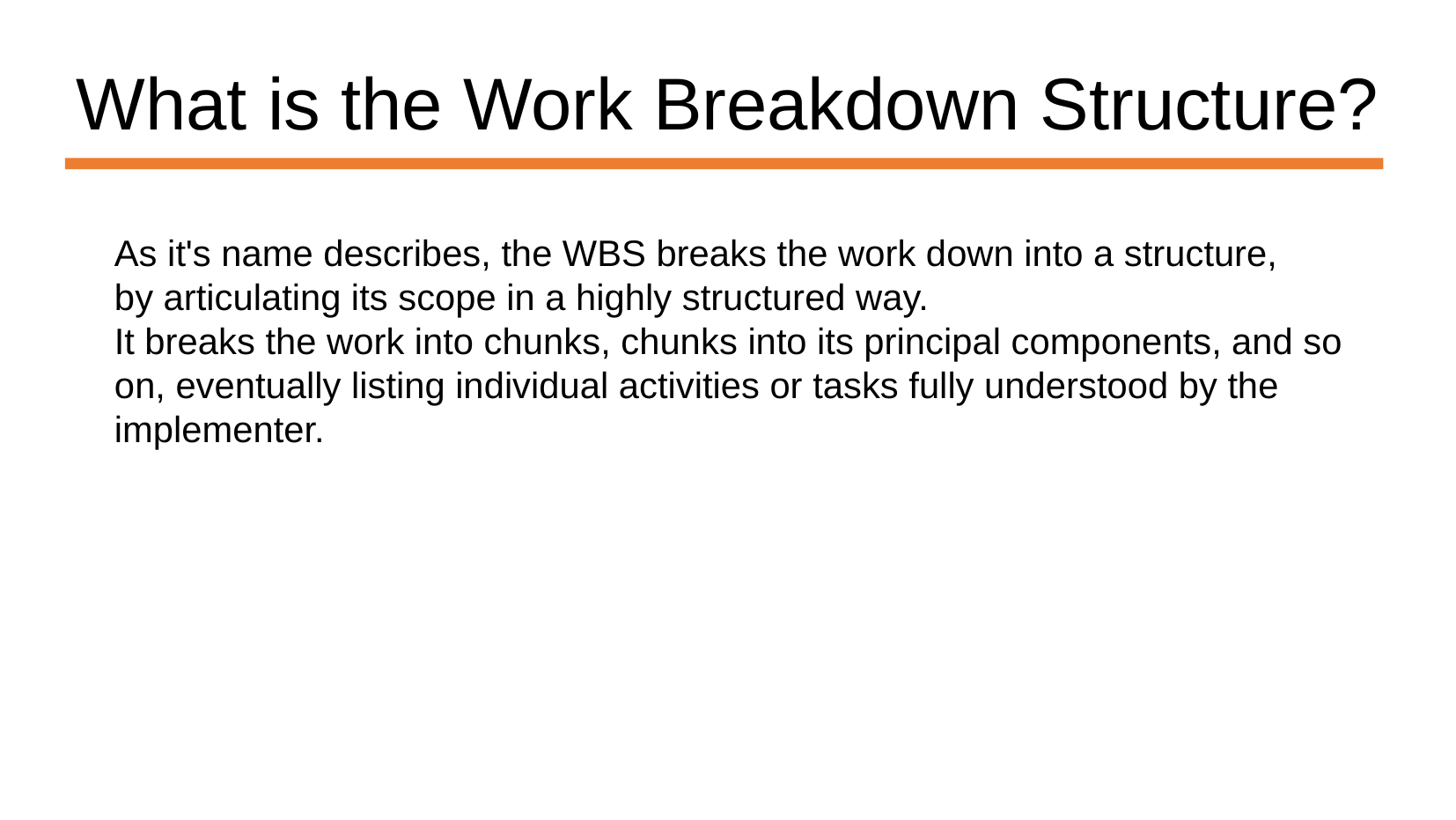

What is the Work Breakdown Structure?

As it's name describes, the WBS breaks the work down into a structure,
by articulating its scope in a highly structured way.
It breaks the work into chunks, chunks into its principal components, and so on, eventually listing individual activities or tasks fully understood by the implementer.